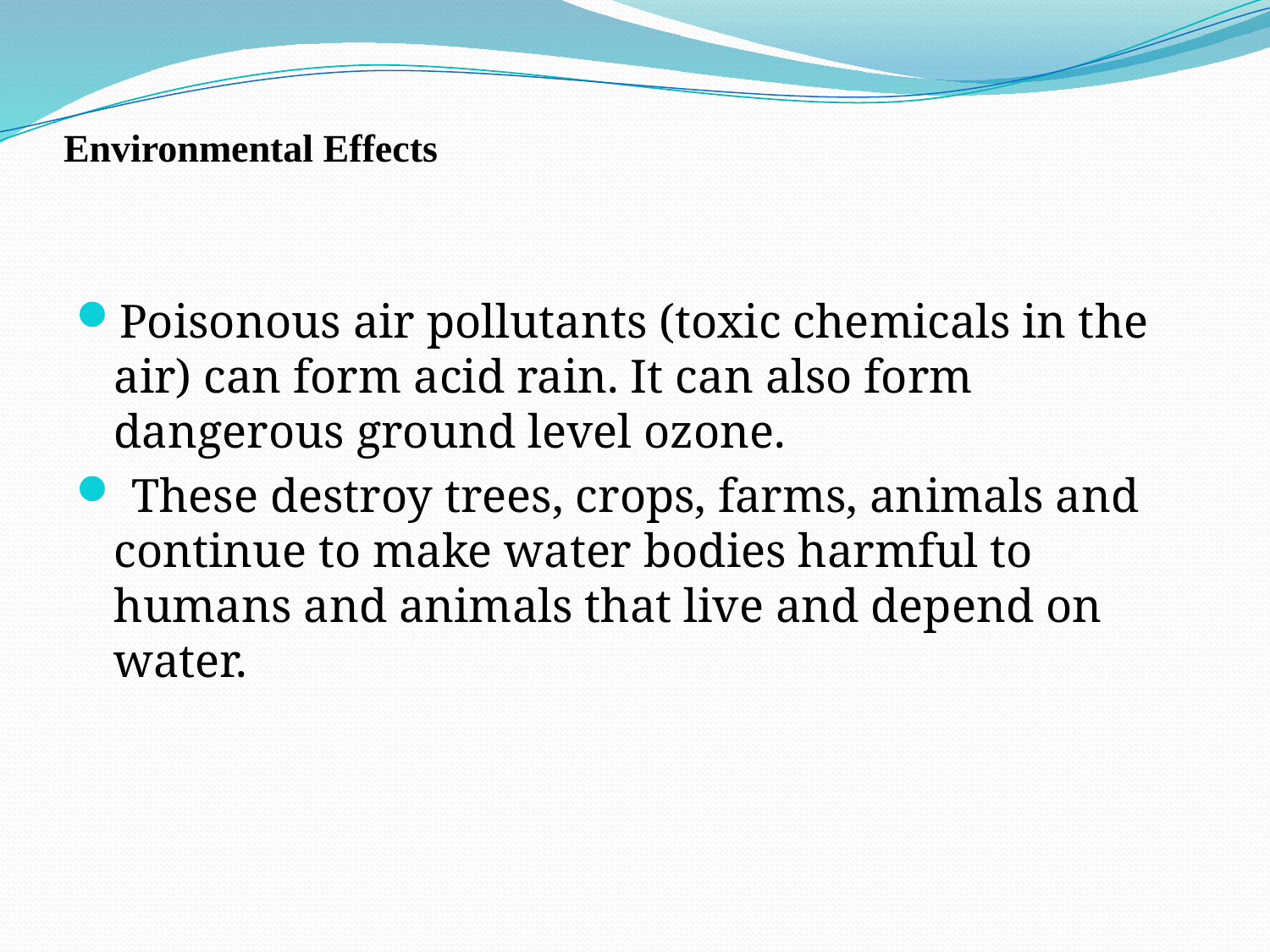

# Environmental Effects

Poisonous air pollutants (toxic chemicals in the air) can form acid rain. It can also form dangerous ground level ozone.
 These destroy trees, crops, farms, animals and continue to make water bodies harmful to humans and animals that live and depend on water.